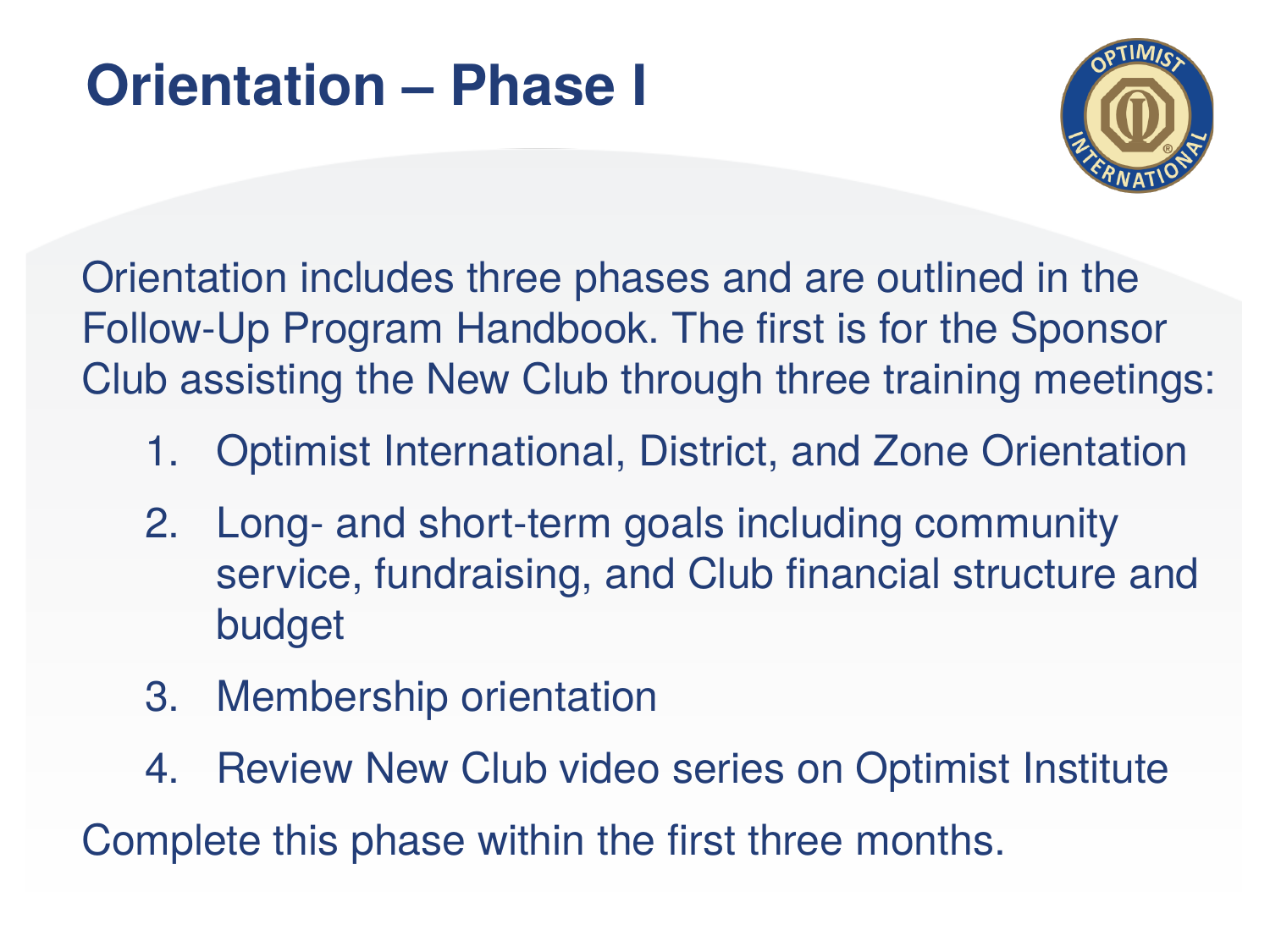

Orientation – Phase I
Orientation includes three phases and are outlined in the Follow-Up Program Handbook. The first is for the Sponsor Club assisting the New Club through three training meetings:
Optimist International, District, and Zone Orientation
Long- and short-term goals including community service, fundraising, and Club financial structure and budget
Membership orientation
Review New Club video series on Optimist Institute
Complete this phase within the first three months.